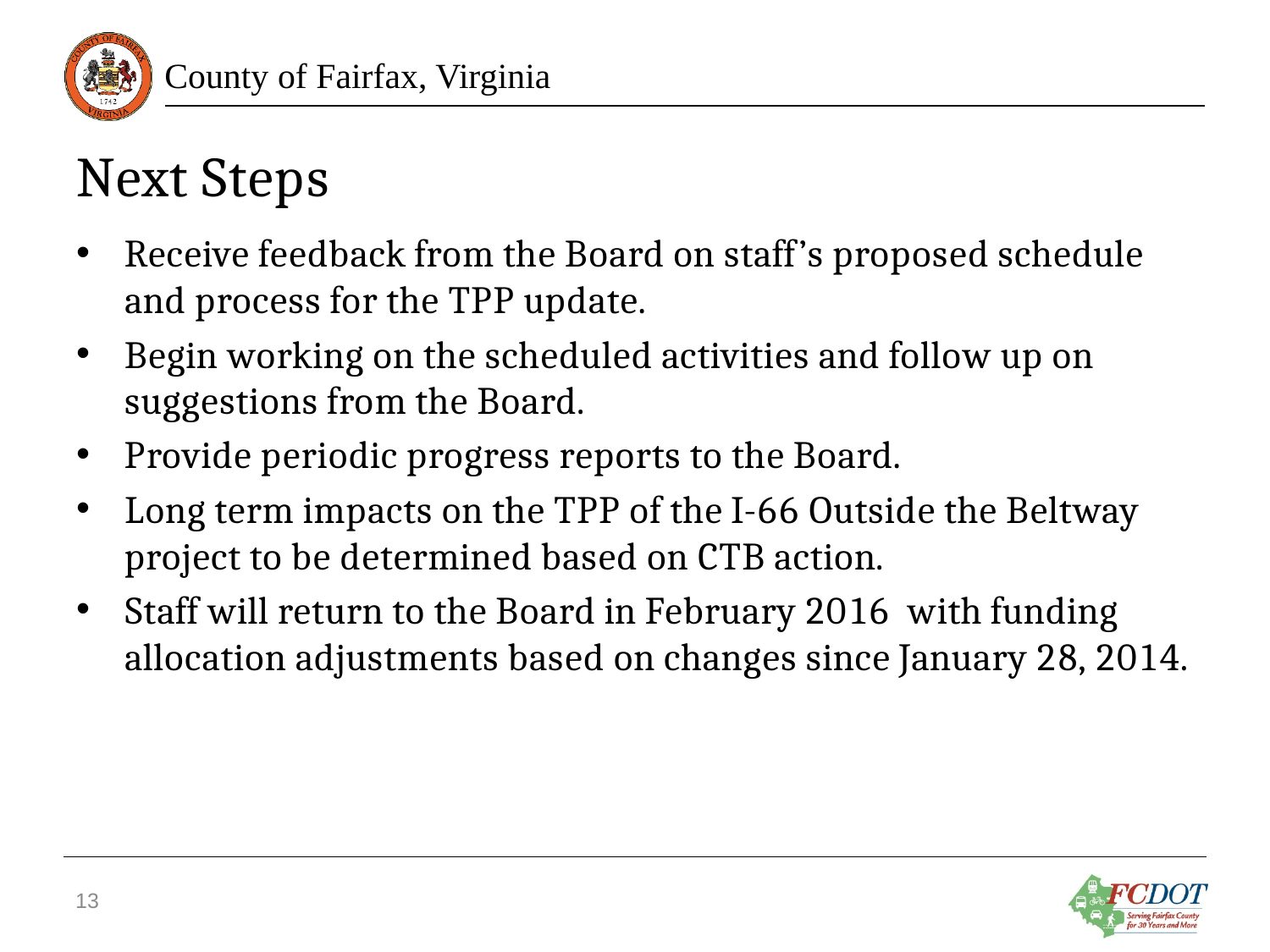

# Next Steps
Receive feedback from the Board on staff’s proposed schedule and process for the TPP update.
Begin working on the scheduled activities and follow up on suggestions from the Board.
Provide periodic progress reports to the Board.
Long term impacts on the TPP of the I-66 Outside the Beltway project to be determined based on CTB action.
Staff will return to the Board in February 2016  with funding allocation adjustments based on changes since January 28, 2014.
13